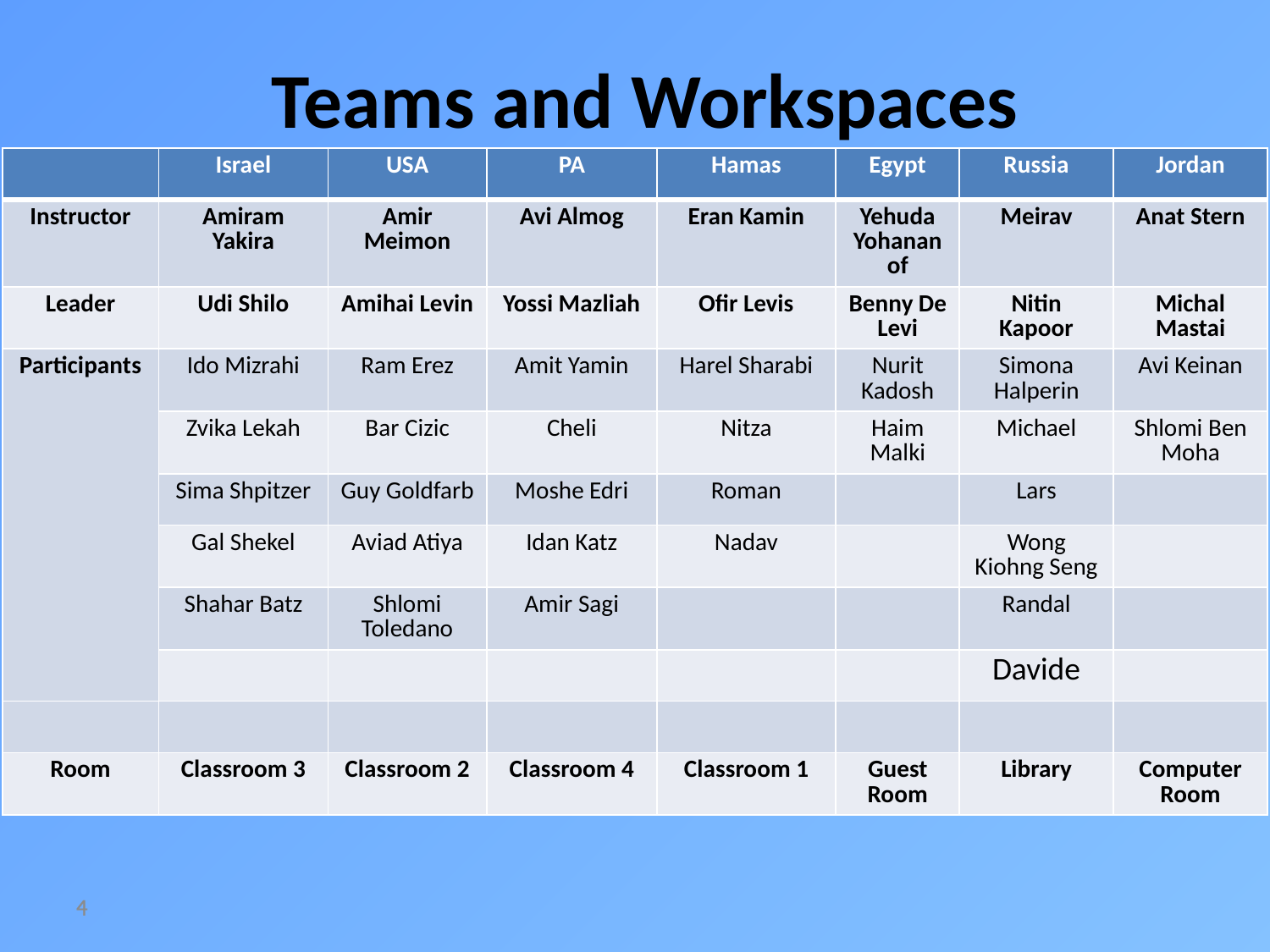

Teams and Workspaces
|  | Israel | USA | PA | Hamas | Egypt | Russia | Jordan |
| --- | --- | --- | --- | --- | --- | --- | --- |
| Instructor | Amiram Yakira | Amir Meimon | Avi Almog | Eran Kamin | Yehuda Yohananof | Meirav | Anat Stern |
| Leader | Udi Shilo | Amihai Levin | Yossi Mazliah | Ofir Levis | Benny De Levi | Nitin Kapoor | Michal Mastai |
| Participants | Ido Mizrahi | Ram Erez | Amit Yamin | Harel Sharabi | Nurit Kadosh | Simona Halperin | Avi Keinan |
|  | Zvika Lekah | Bar Cizic | Cheli | Nitza | Haim Malki | Michael | Shlomi Ben Moha |
|  | Sima Shpitzer | Guy Goldfarb | Moshe Edri | Roman |  | Lars |  |
|  | Gal Shekel | Aviad Atiya | Idan Katz | Nadav |  | Wong Kiohng Seng |  |
|  | Shahar Batz | Shlomi Toledano | Amir Sagi |  |  | Randal |  |
|  |  |  |  |  |  | Davide |  |
|  |  |  |  |  |  |  |  |
| Room | Classroom 3 | Classroom 2 | Classroom 4 | Classroom 1 | Guest Room | Library | Computer Room |
4